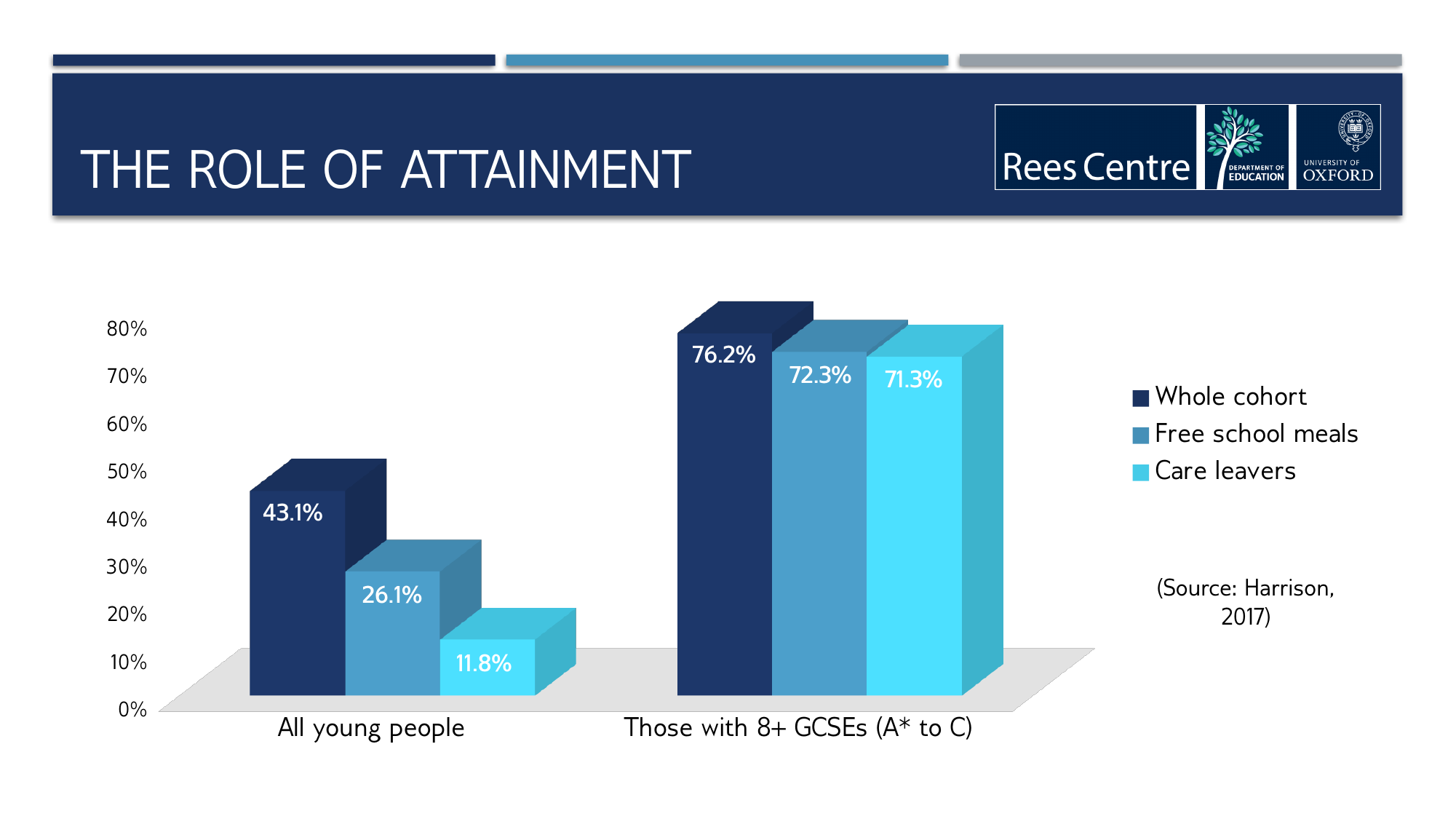

# The role of attainment

[unsupported chart]

(Source: Harrison, 2017)